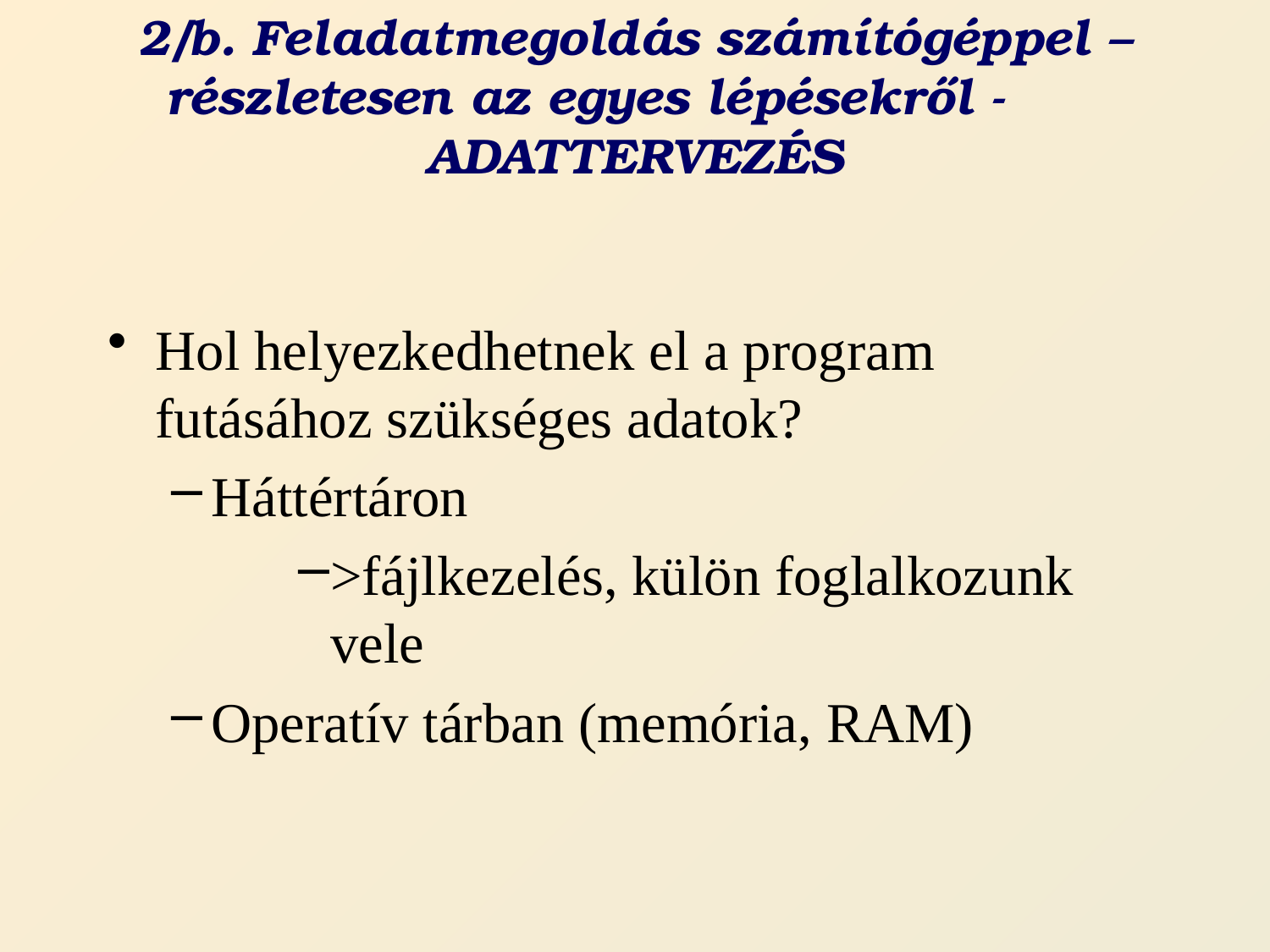

# 2/b. Feladatmegoldás számítógéppel – részletesen az egyes lépésekről -       ADATTERVEZÉS
Hol helyezkedhetnek el a program futásához szükséges adatok?
Háttértáron
>fájlkezelés, külön foglalkozunk vele
Operatív tárban (memória, RAM)